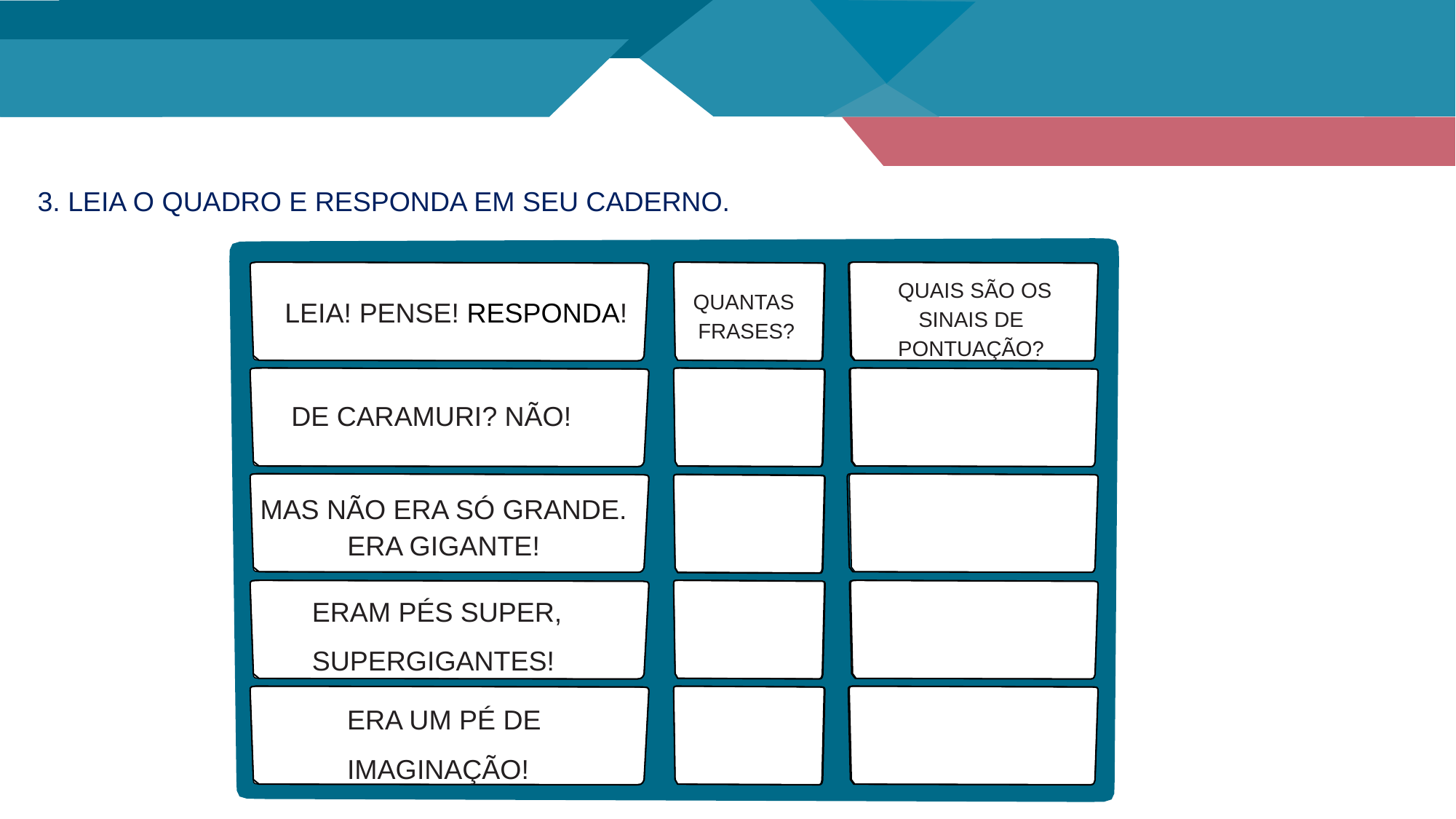

3. LEIA O QUADRO E RESPONDA EM SEU CADERNO.

QUAIS SÃO OS SINAIS DE PONTUAÇÃO?
QUANTAS FRASES?
LEIA! PENSE! RESPONDA!
DE CARAMURI? NÃO!
MAS NÃO ERA SÓ GRANDE.
ERA GIGANTE!
ERAM PÉS SUPER, SUPERGIGANTES!
ERA UM PÉ DE IMAGINAÇÃO!